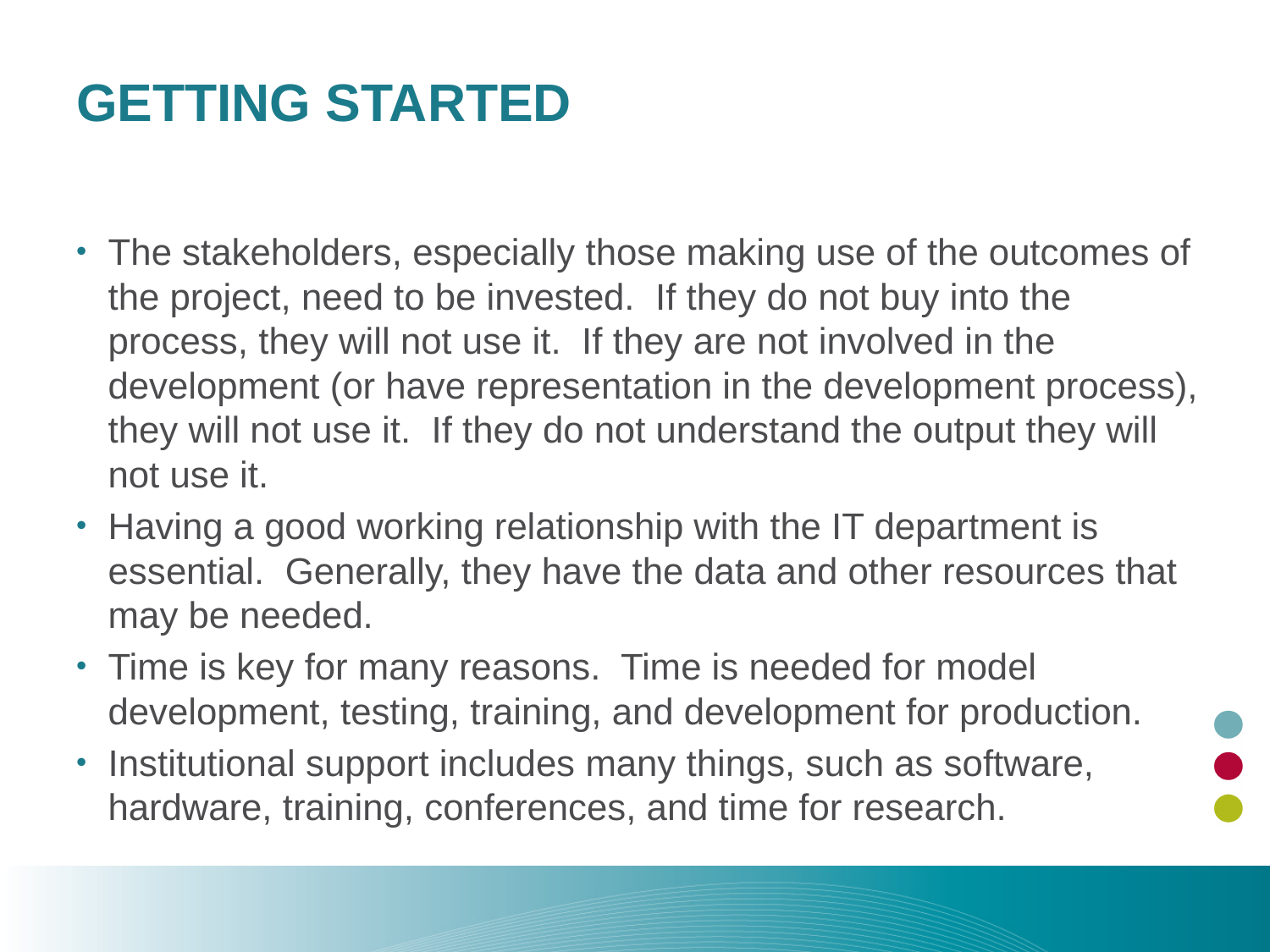

# Getting Started
The stakeholders, especially those making use of the outcomes of the project, need to be invested.  If they do not buy into the process, they will not use it.  If they are not involved in the development (or have representation in the development process), they will not use it.  If they do not understand the output they will not use it.
Having a good working relationship with the IT department is essential.  Generally, they have the data and other resources that may be needed.
Time is key for many reasons.  Time is needed for model development, testing, training, and development for production.
Institutional support includes many things, such as software, hardware, training, conferences, and time for research.